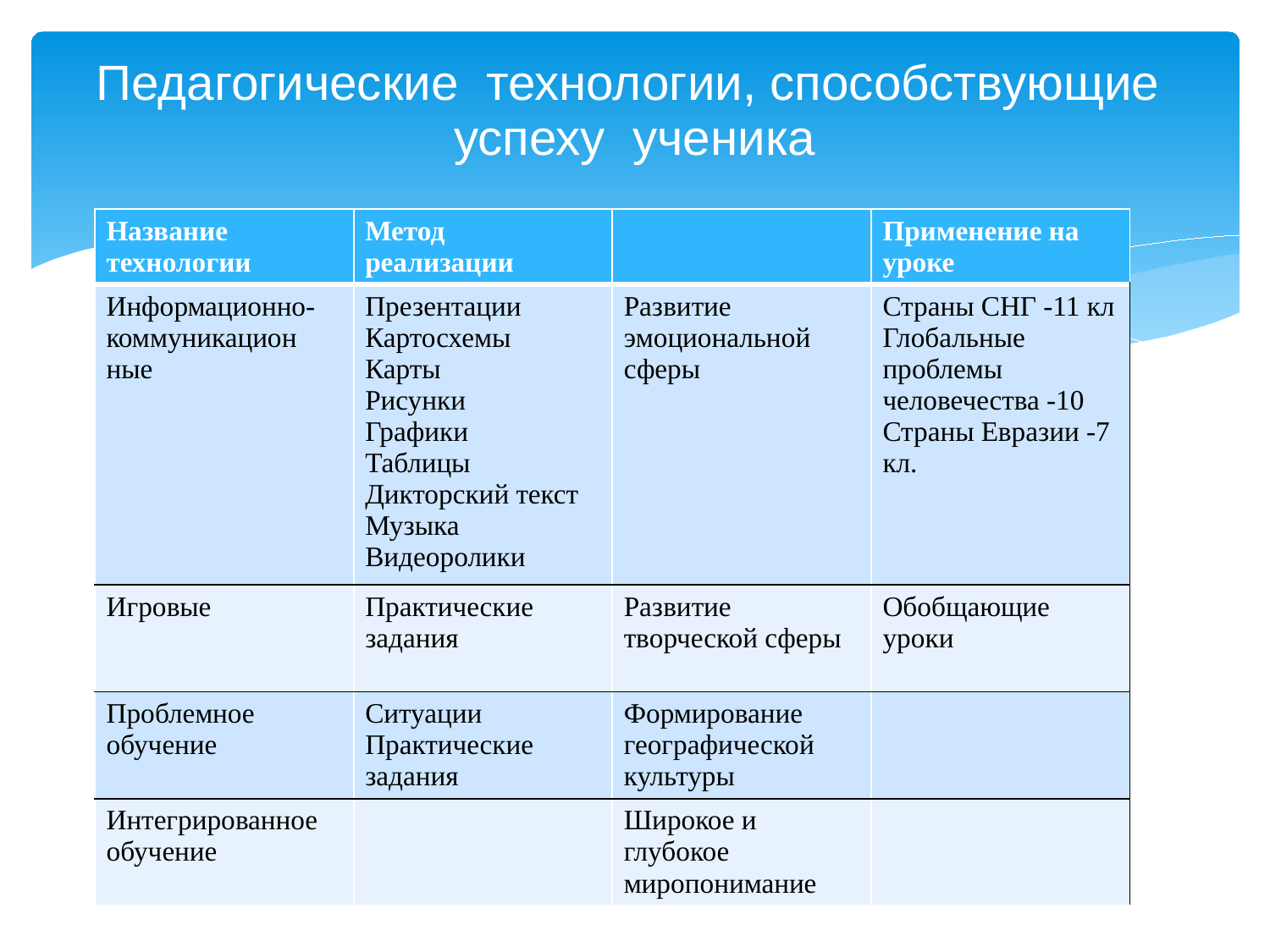

# Педагогические  технологии, способствующие  успеху  ученика
| Название технологии | Метод реализации |  | Применение на уроке |
| --- | --- | --- | --- |
| Информационно-коммуникацион ные | Презентации Картосхемы Карты Рисунки Графики Таблицы Дикторский текст Музыка Видеоролики | Развитие эмоциональной сферы | Страны СНГ -11 кл Глобальные проблемы человечества -10 Страны Евразии -7 кл. |
| Игровые | Практические задания | Развитие творческой сферы | Обобщающие уроки |
| Проблемное обучение | Ситуации Практические задания | Формирование географической культуры |  |
| Интегрированное обучение |  | Широкое и глубокое миропонимание |  |